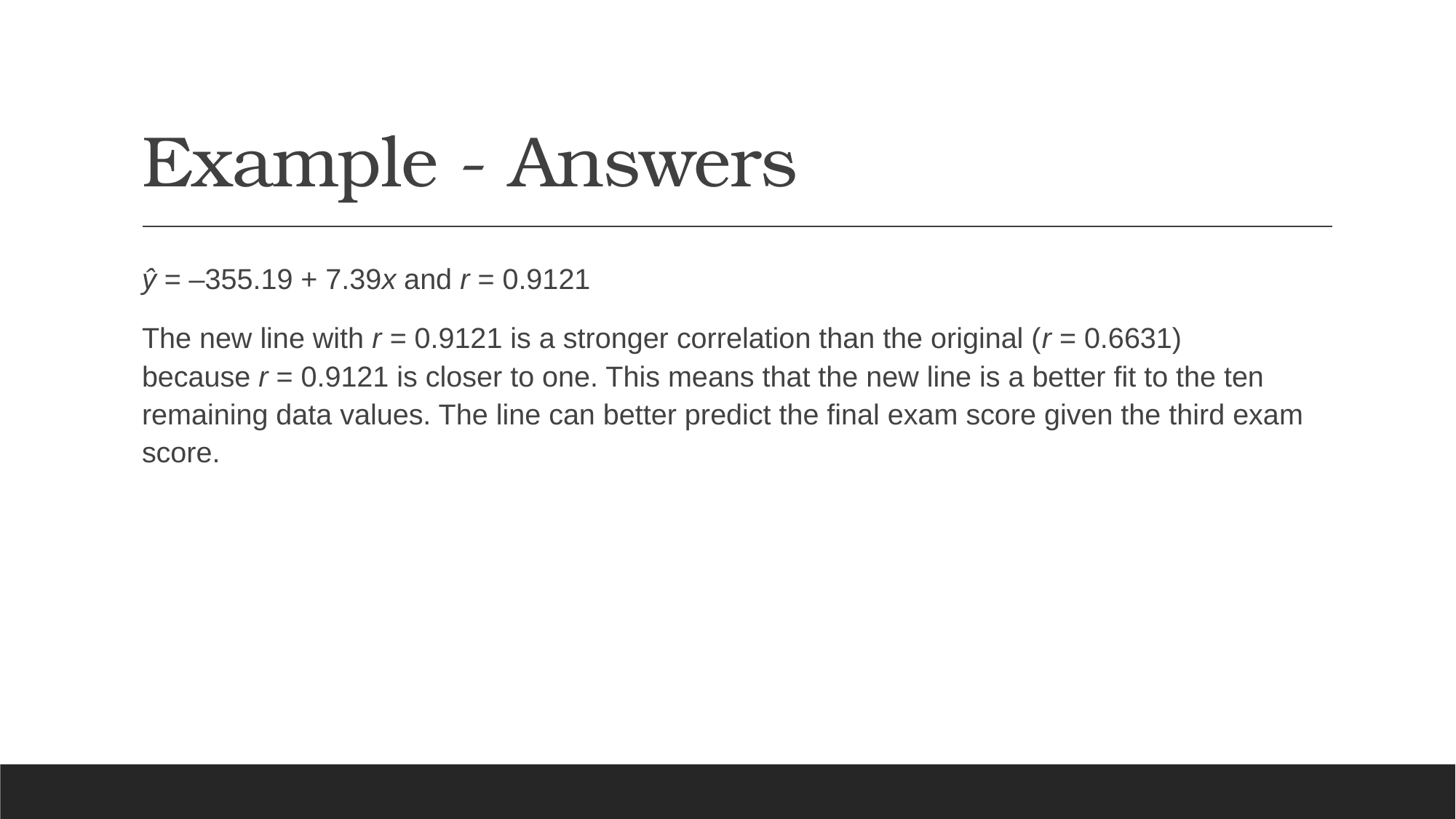

# Example - Answers
ŷ = –355.19 + 7.39x and r = 0.9121
The new line with r = 0.9121 is a stronger correlation than the original (r = 0.6631) because r = 0.9121 is closer to one. This means that the new line is a better fit to the ten remaining data values. The line can better predict the final exam score given the third exam score.